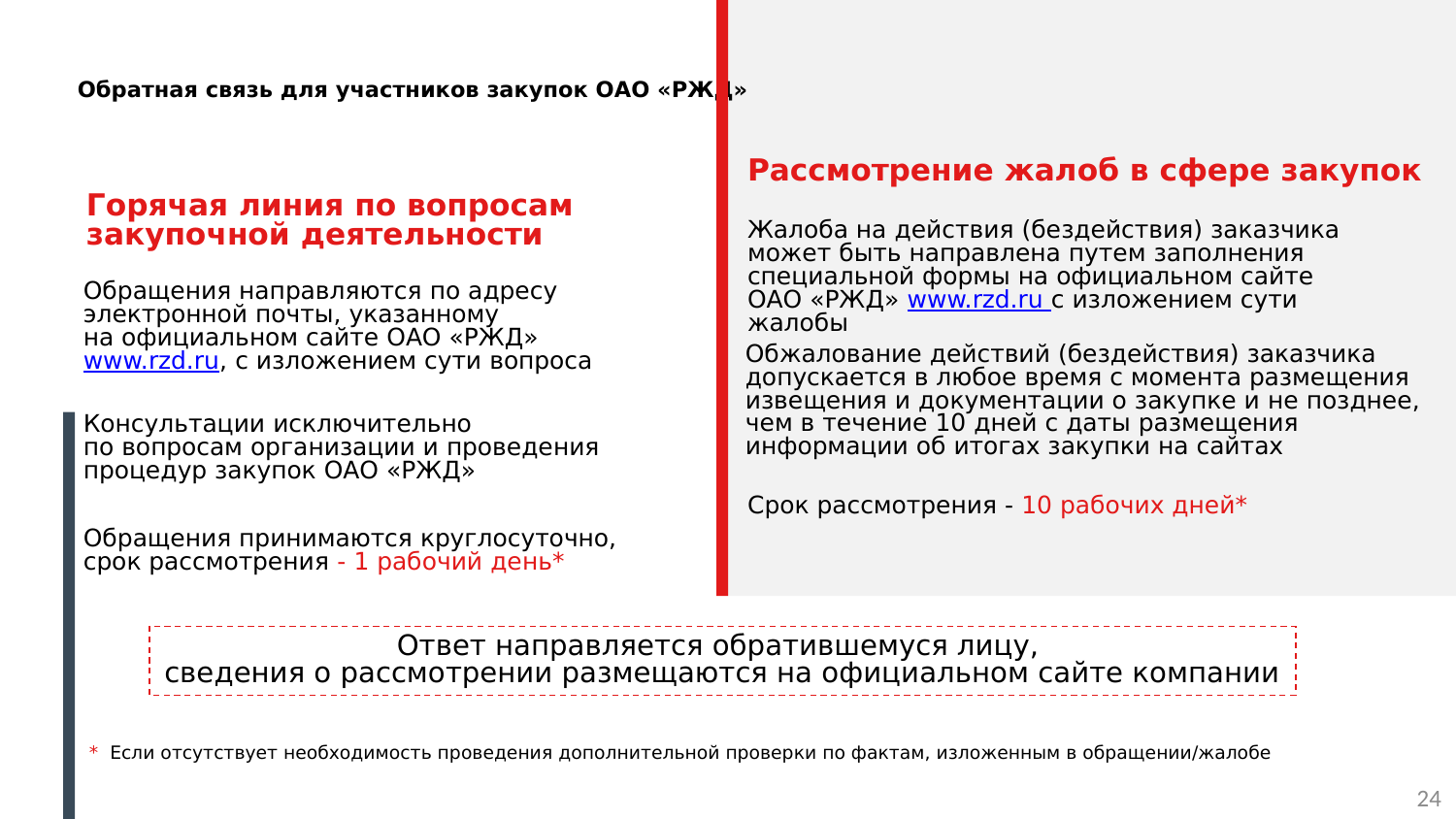

# Обратная связь для участников закупок ОАО «РЖД»
Рассмотрение жалоб в сфере закупок
Горячая линия по вопросам закупочной деятельности
Жалоба на действия (бездействия) заказчика может быть направлена путем заполнения специальной формы на официальном сайте
ОАО «РЖД» www.rzd.ru с изложением сути жалобы
Обращения направляются по адресу электронной почты, указанному
на официальном сайте ОАО «РЖД» www.rzd.ru, с изложением сути вопроса
Обжалование действий (бездействия) заказчика допускается в любое время с момента размещения извещения и документации о закупке и не позднее, чем в течение 10 дней с даты размещения информации об итогах закупки на сайтах
Консультации исключительно
по вопросам организации и проведения процедур закупок ОАО «РЖД»

Срок рассмотрения - 10 рабочих дней*
Обращения принимаются круглосуточно,
срок рассмотрения - 1 рабочий день*
Ответ направляется обратившемуся лицу,
сведения о рассмотрении размещаются на официальном сайте компании
*  Если отсутствует необходимость проведения дополнительной проверки по фактам, изложенным в обращении/жалобе
24